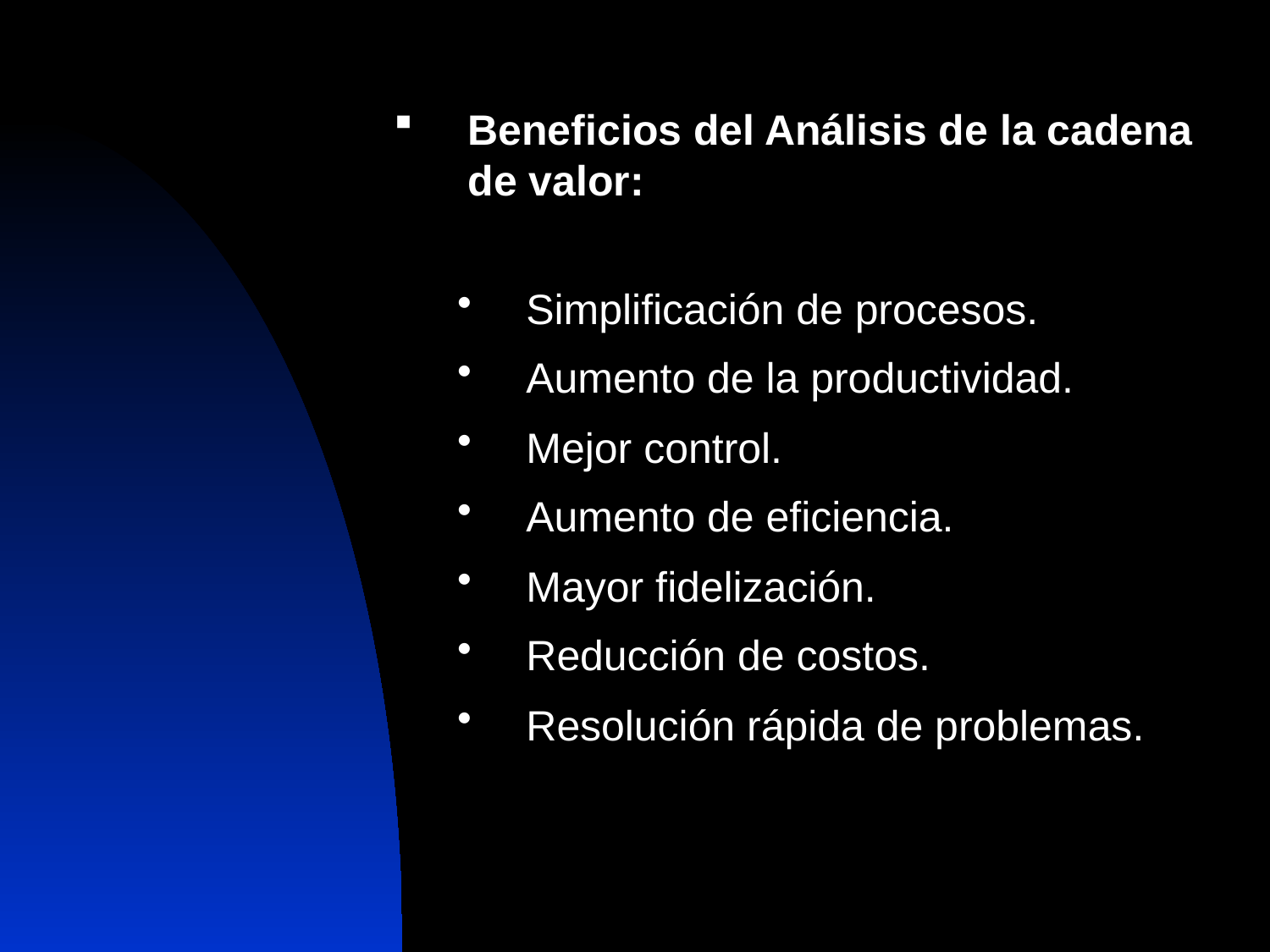

Beneficios del Análisis de la cadena de valor:

Simplificación de procesos.
Aumento de la productividad.
Mejor control.
Aumento de eficiencia.
Mayor fidelización.
Reducción de costos.
Resolución rápida de problemas.